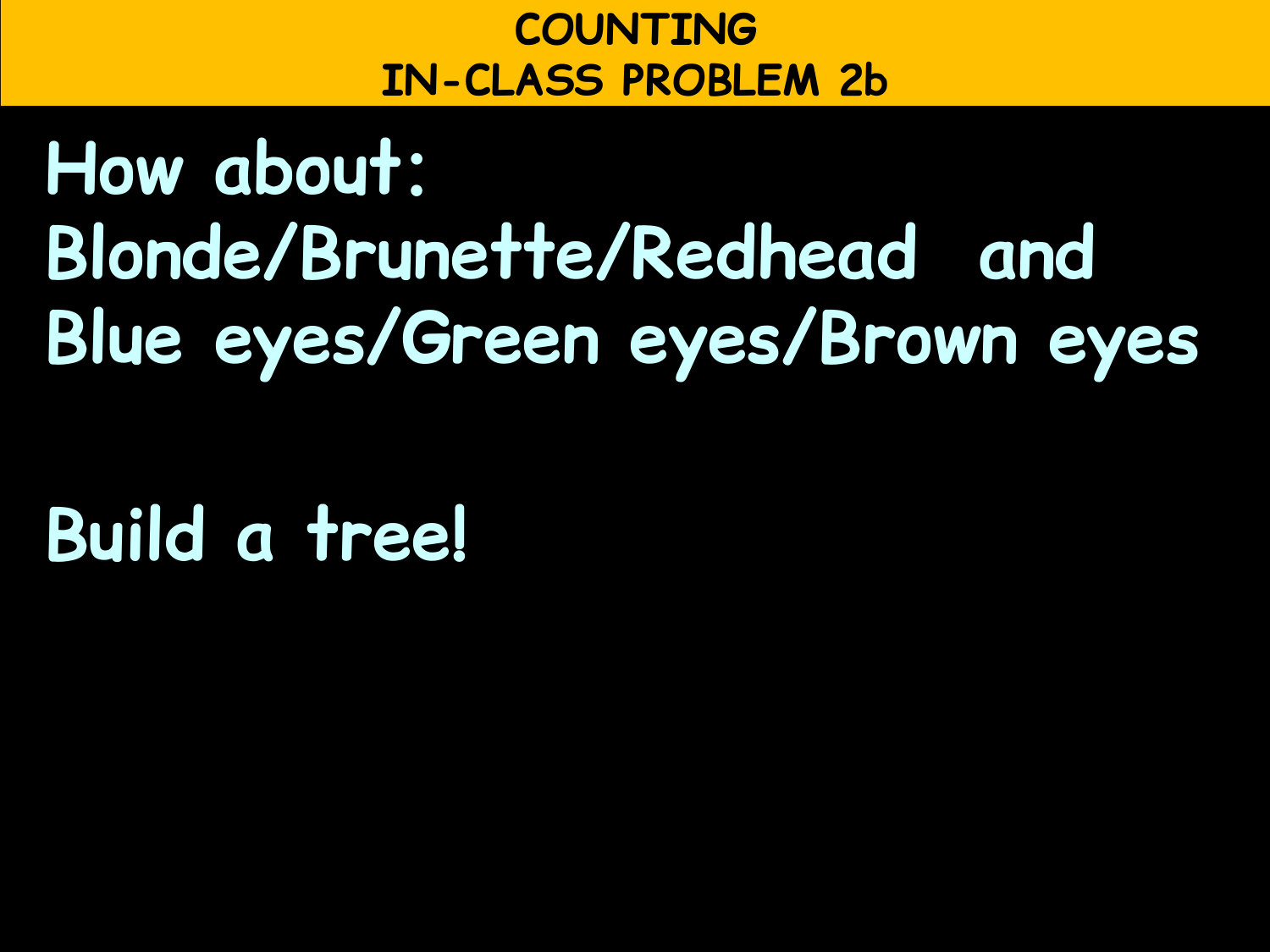

COUNTING
IN-CLASS PROBLEM 2b
How about: Blonde/Brunette/Redhead  and  Blue eyes/Green eyes/Brown eyes

Build a tree!